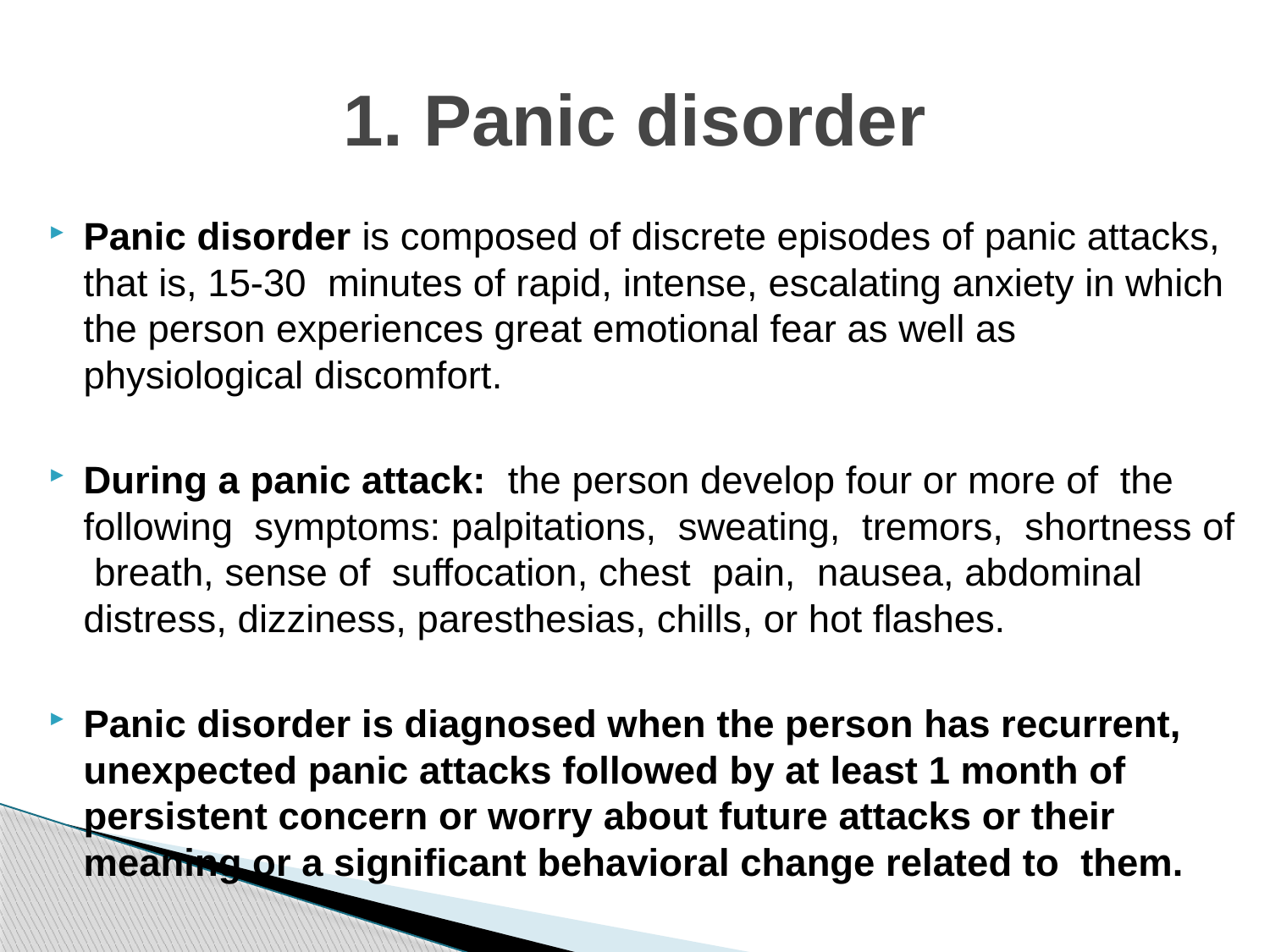

# 1. Panic disorder
Panic disorder is composed of discrete episodes of panic attacks, that is, 15-30  minutes of rapid, intense, escalating anxiety in which the person experiences great emotional fear as well as physiological discomfort.

During a panic attack:  the person develop four or more of  the  following  symptoms: palpitations,  sweating,  tremors,  shortness of  breath, sense of  suffocation, chest  pain,  nausea, abdominal distress, dizziness, paresthesias, chills, or hot flashes.

Panic disorder is diagnosed when the person has recurrent,  unexpected panic attacks followed by at least 1 month of  persistent concern or worry about future attacks or their  meaning or a significant behavioral change related to  them.